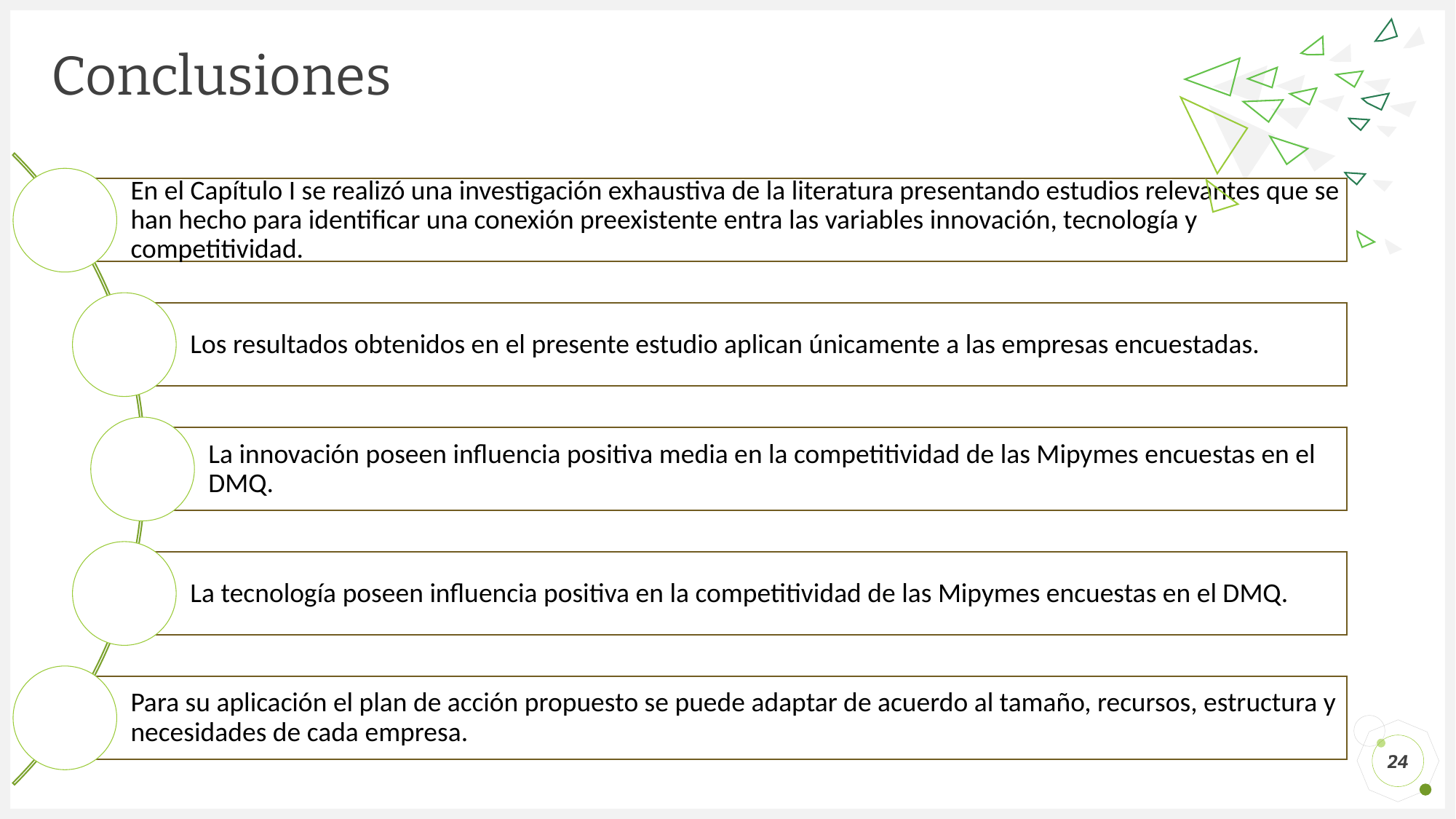

# Conclusiones
En el Capítulo I se realizó una investigación exhaustiva de la literatura presentando estudios relevantes que se han hecho para identificar una conexión preexistente entra las variables innovación, tecnología y competitividad.
Los resultados obtenidos en el presente estudio aplican únicamente a las empresas encuestadas.
La innovación poseen influencia positiva media en la competitividad de las Mipymes encuestas en el DMQ.
La tecnología poseen influencia positiva en la competitividad de las Mipymes encuestas en el DMQ.
Para su aplicación el plan de acción propuesto se puede adaptar de acuerdo al tamaño, recursos, estructura y necesidades de cada empresa.
24